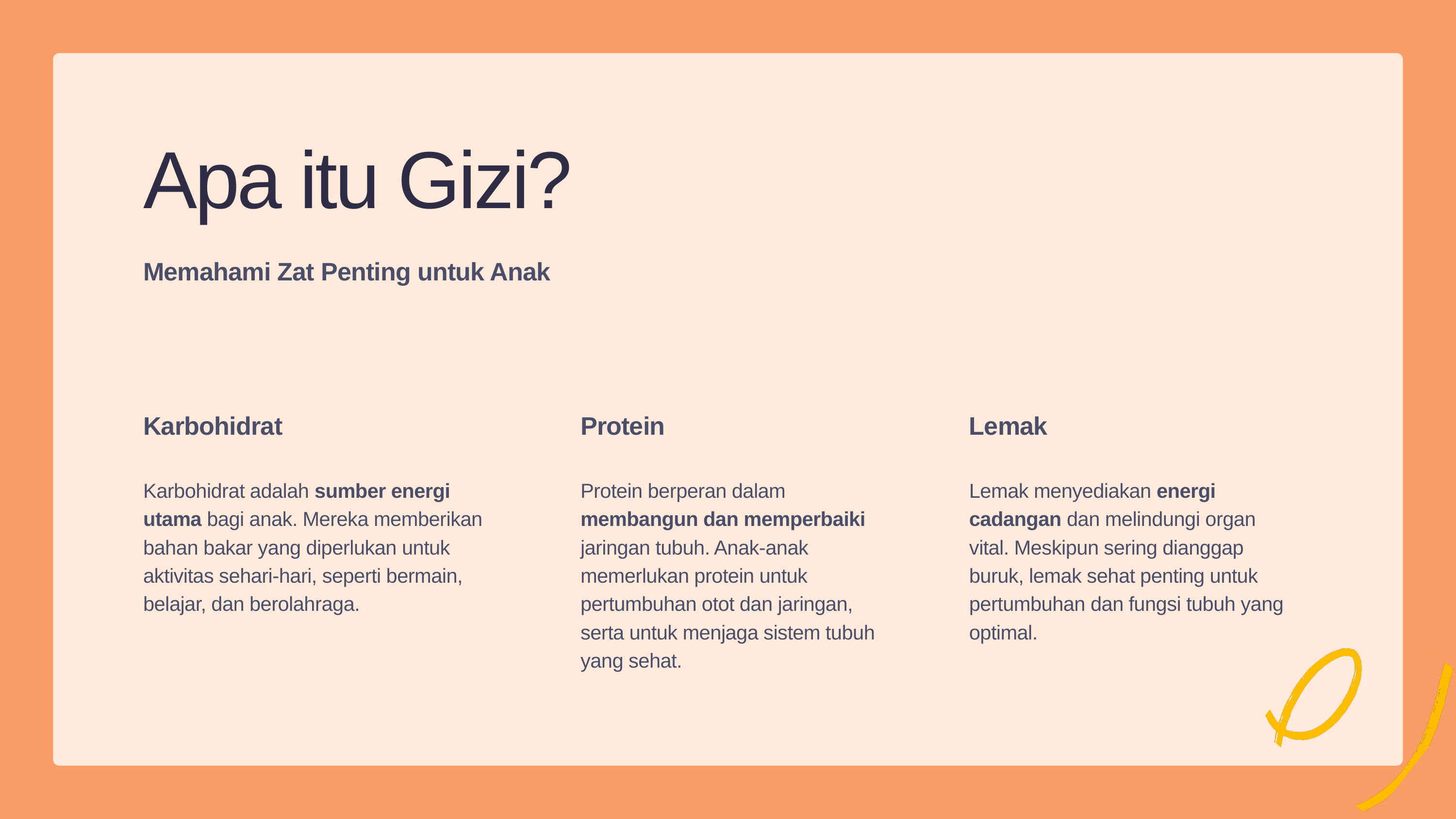

Apa itu Gizi?
Memahami Zat Penting untuk Anak
Karbohidrat
Karbohidrat adalah sumber energi utama bagi anak. Mereka memberikan bahan bakar yang diperlukan untuk aktivitas sehari-hari, seperti bermain, belajar, dan berolahraga.
Protein
Protein berperan dalam membangun dan memperbaiki jaringan tubuh. Anak-anak memerlukan protein untuk pertumbuhan otot dan jaringan, serta untuk menjaga sistem tubuh yang sehat.
Lemak
Lemak menyediakan energi cadangan dan melindungi organ vital. Meskipun sering dianggap buruk, lemak sehat penting untuk pertumbuhan dan fungsi tubuh yang optimal.

3